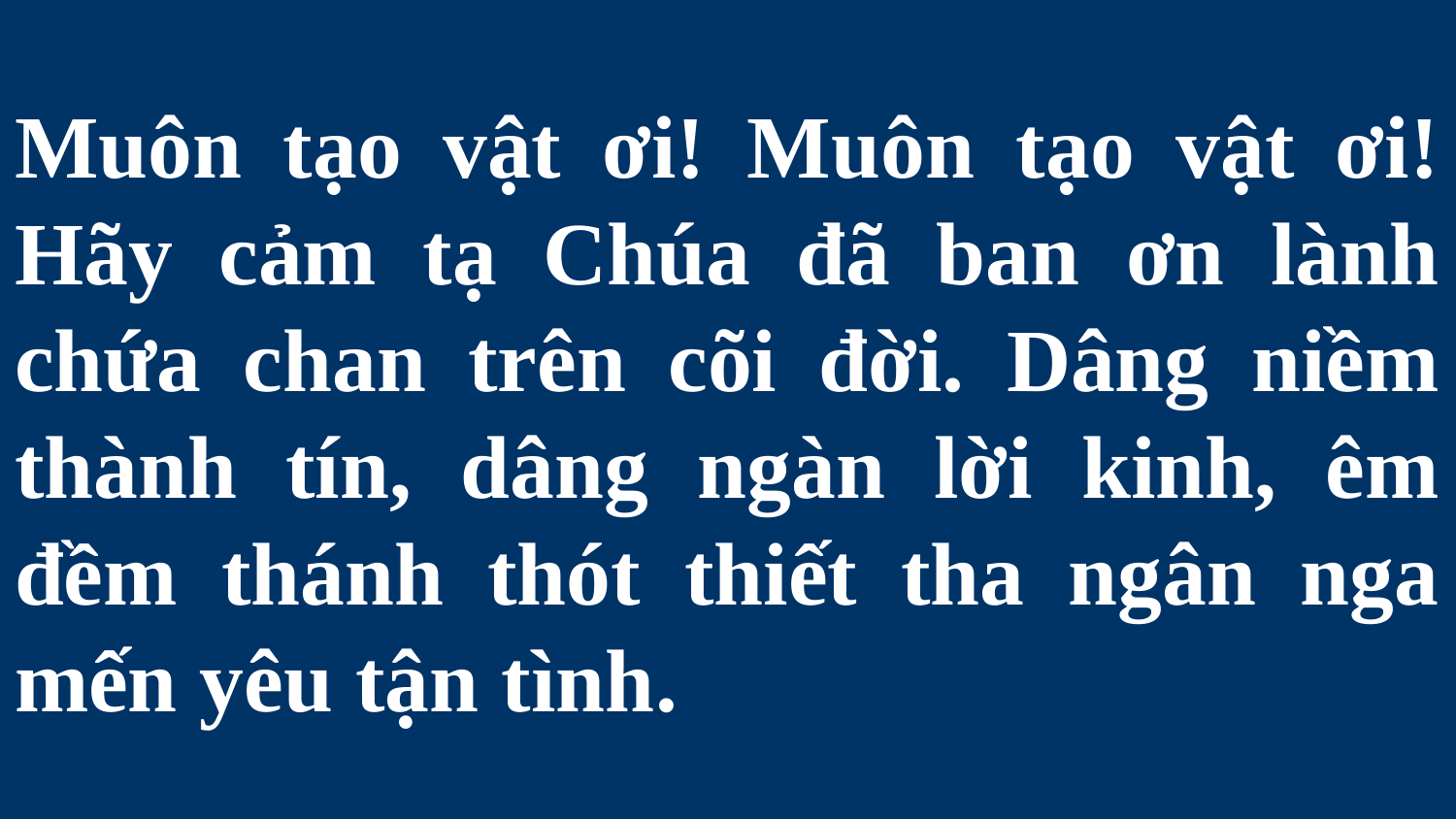

# Muôn tạo vật ơi! Muôn tạo vật ơi! Hãy cảm tạ Chúa đã ban ơn lành chứa chan trên cõi đời. Dâng niềm thành tín, dâng ngàn lời kinh, êm đềm thánh thót thiết tha ngân nga mến yêu tận tình.